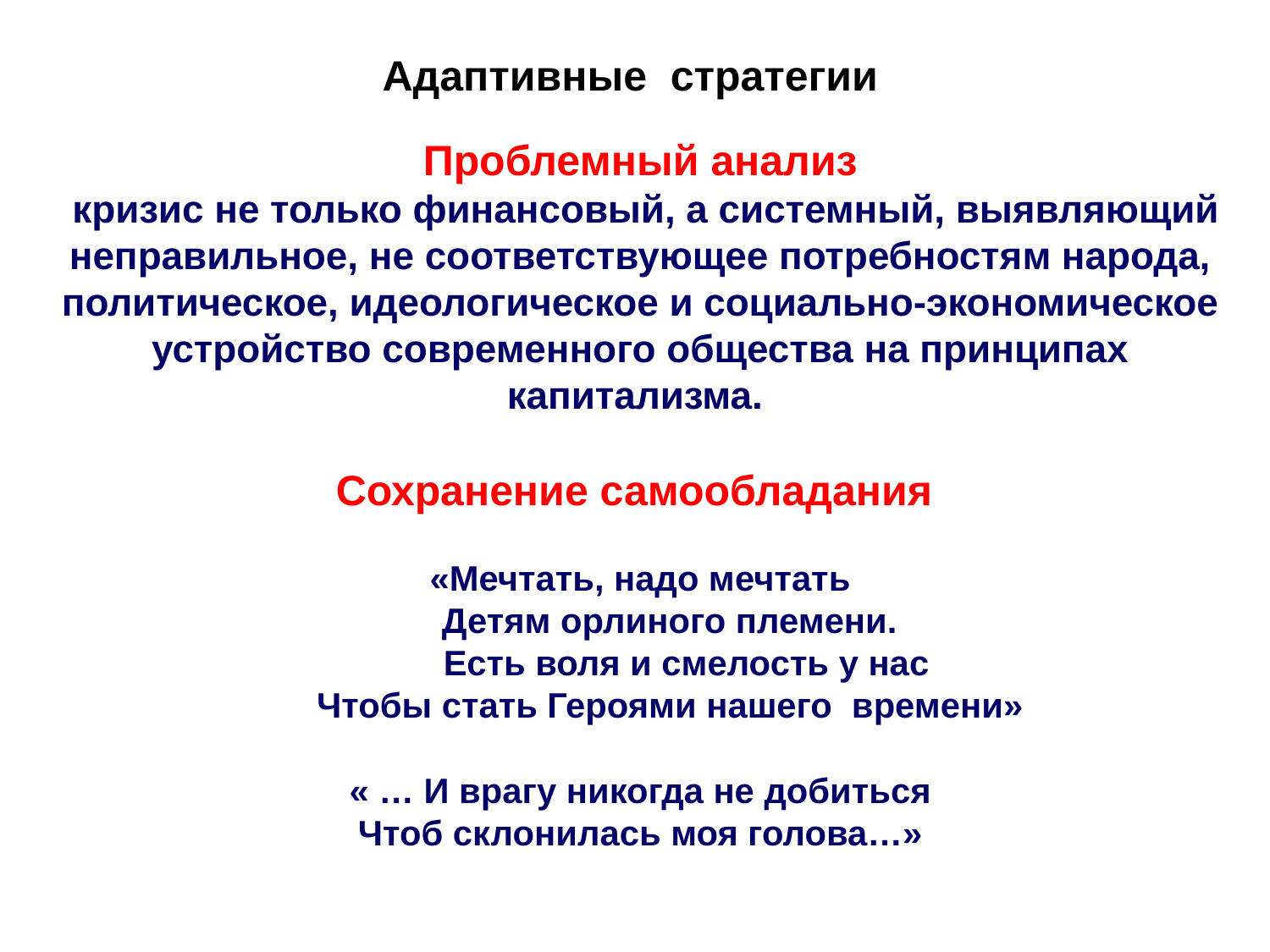

# Адаптивные  стратегии
Проблемный анализ
 кризис не только финансовый, а системный, выявляющий неправильное, не соответствующее потребностям народа, политическое, идеологическое и социально-экономическое устройство современного общества на принципах капитализма.

Сохранение самообладания

«Мечтать, надо мечтать
      Детям орлиного племени.
                                         Есть воля и смелость у нас
                            Чтобы стать Героями нашего  времени»

« … И врагу никогда не добиться
Чтоб склонилась моя голова…»